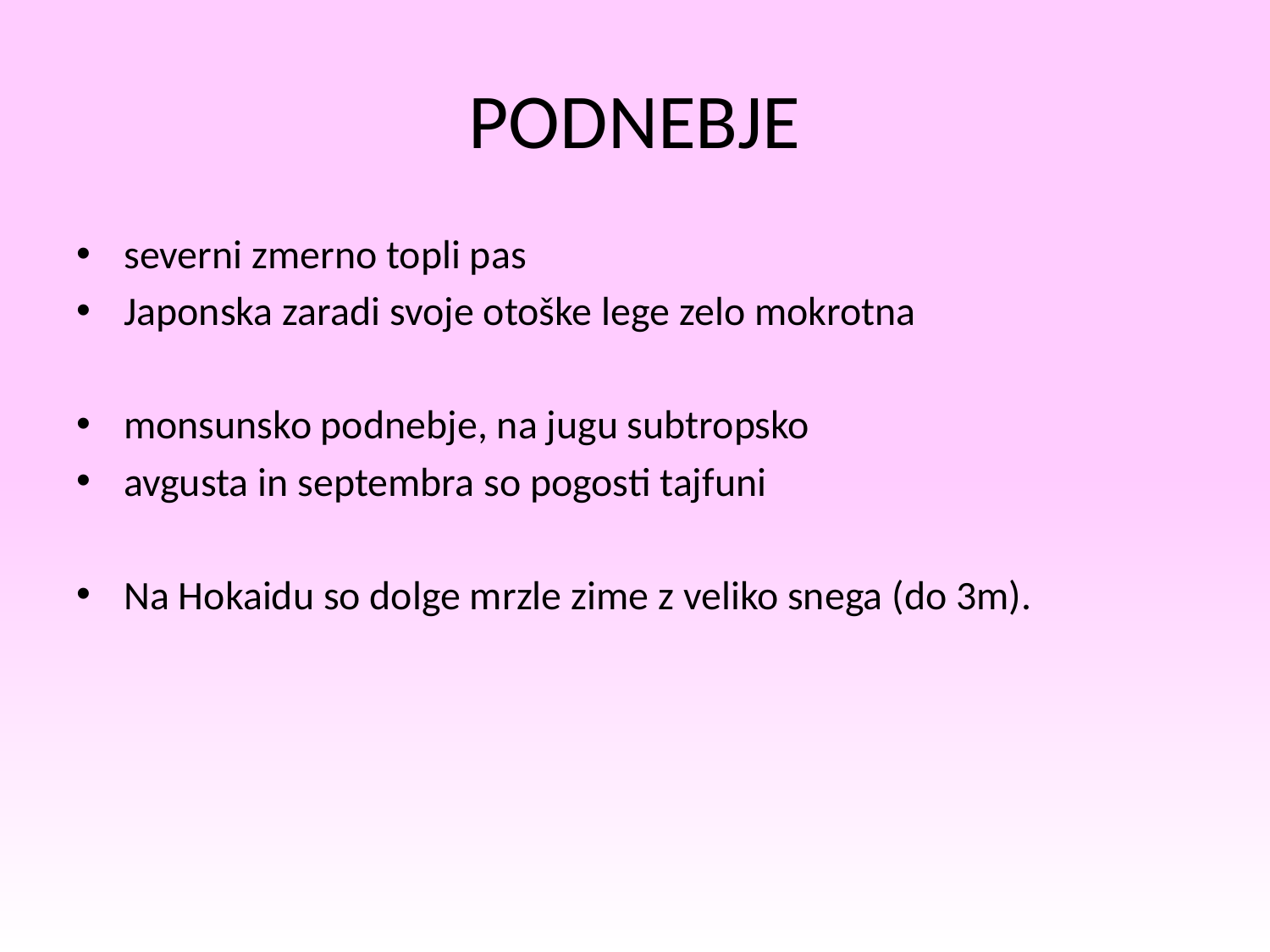

# PODNEBJE
severni zmerno topli pas
Japonska zaradi svoje otoške lege zelo mokrotna

monsunsko podnebje, na jugu subtropsko
avgusta in septembra so pogosti tajfuni

Na Hokaidu so dolge mrzle zime z veliko snega (do 3m).